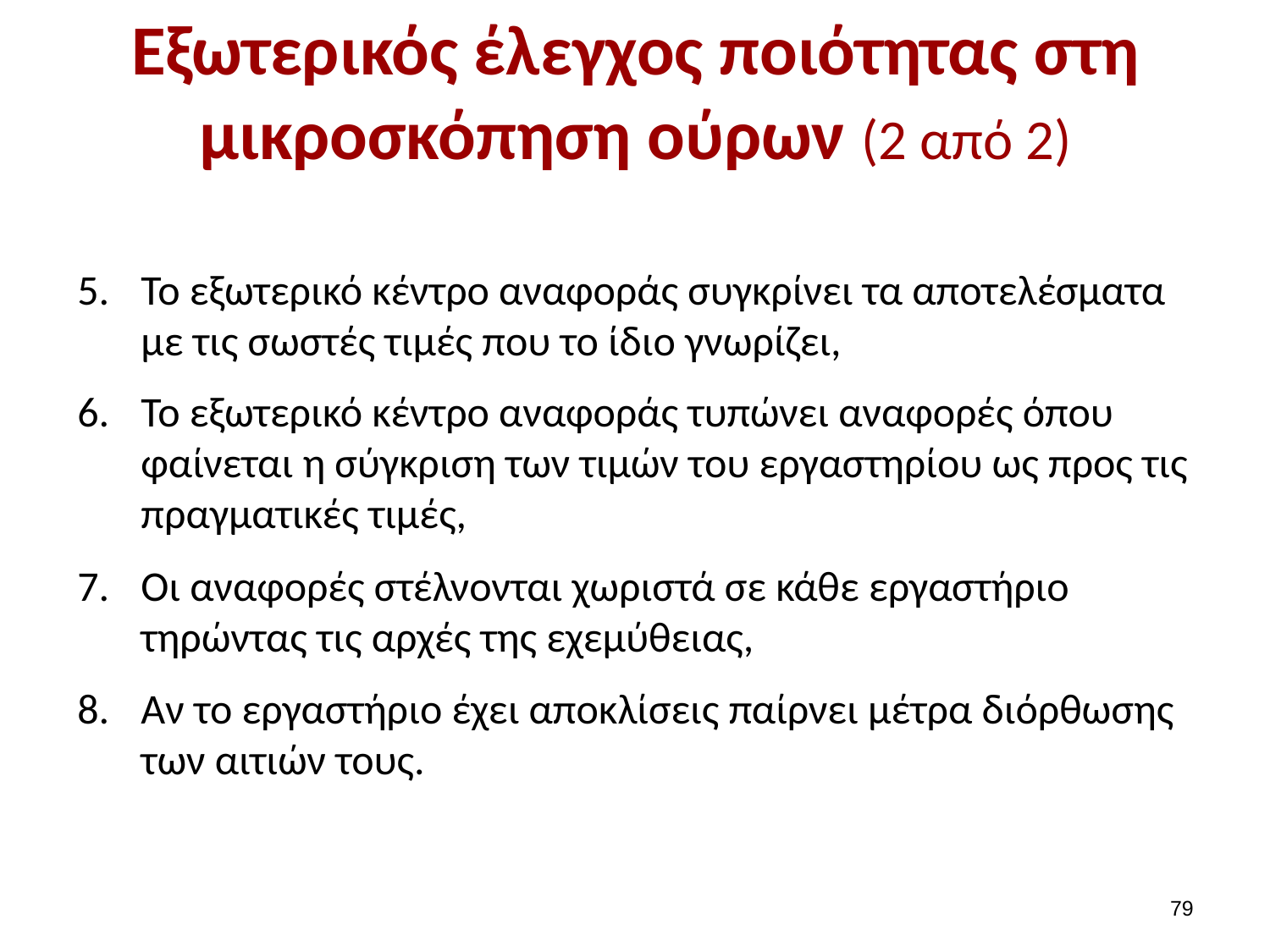

# Εξωτερικός έλεγχος ποιότητας στη μικροσκόπηση ούρων (2 από 2)
Το εξωτερικό κέντρο αναφοράς συγκρίνει τα αποτελέσματα με τις σωστές τιμές που το ίδιο γνωρίζει,
Το εξωτερικό κέντρο αναφοράς τυπώνει αναφορές όπου φαίνεται η σύγκριση των τιμών του εργαστηρίου ως προς τις πραγματικές τιμές,
Οι αναφορές στέλνονται χωριστά σε κάθε εργαστήριο τηρώντας τις αρχές της εχεμύθειας,
Αν το εργαστήριο έχει αποκλίσεις παίρνει μέτρα διόρθωσης των αιτιών τους.
79